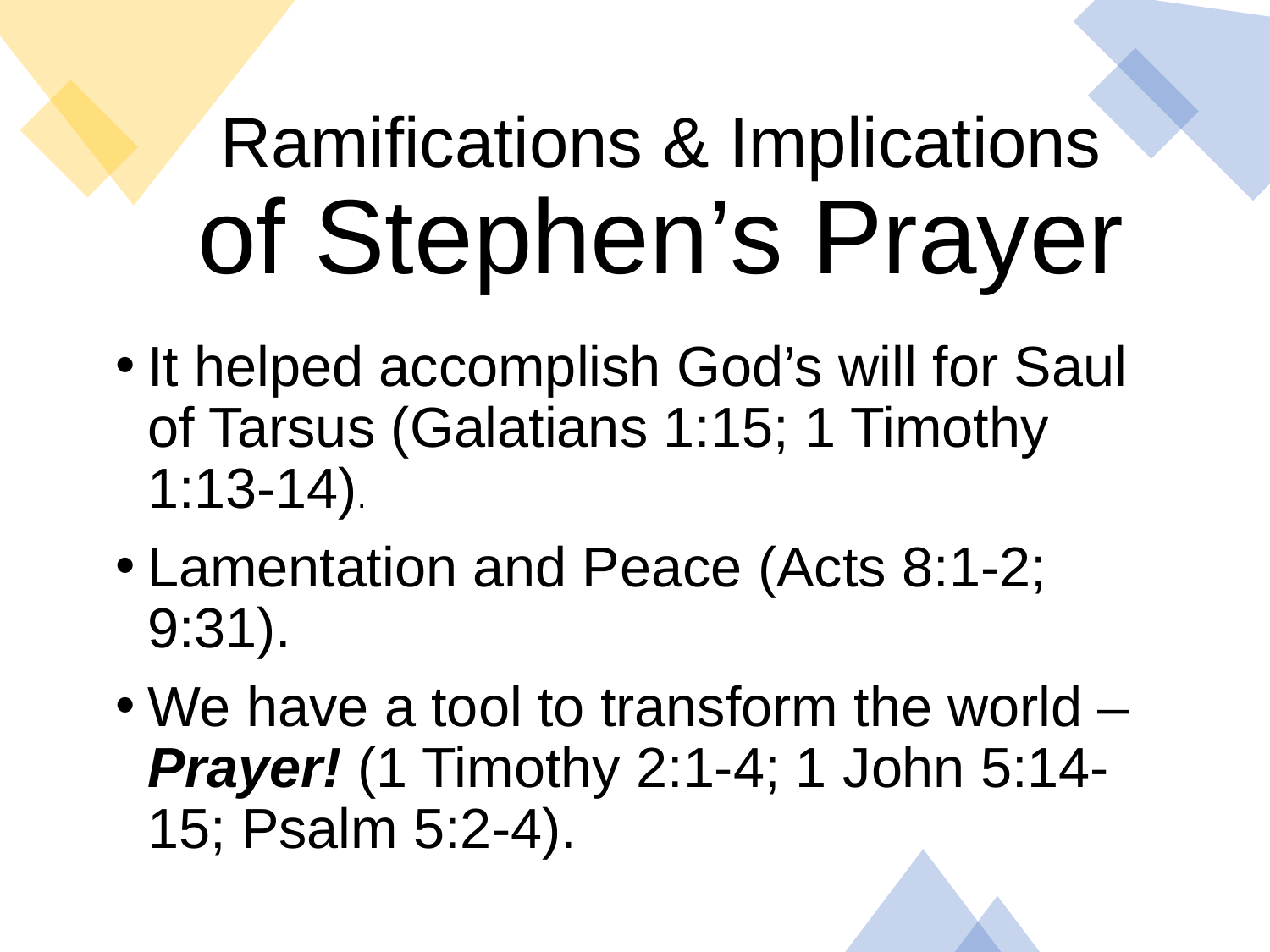

# Ramifications & Implications of Stephen’s Prayer

It helped accomplish God’s will for Saul of Tarsus (Galatians 1:15; 1 Timothy 1:13-14).
Lamentation and Peace (Acts 8:1-2; 9:31).
We have a tool to transform the world – Prayer! (1 Timothy 2:1-4; 1 John 5:14-15; Psalm 5:2-4).